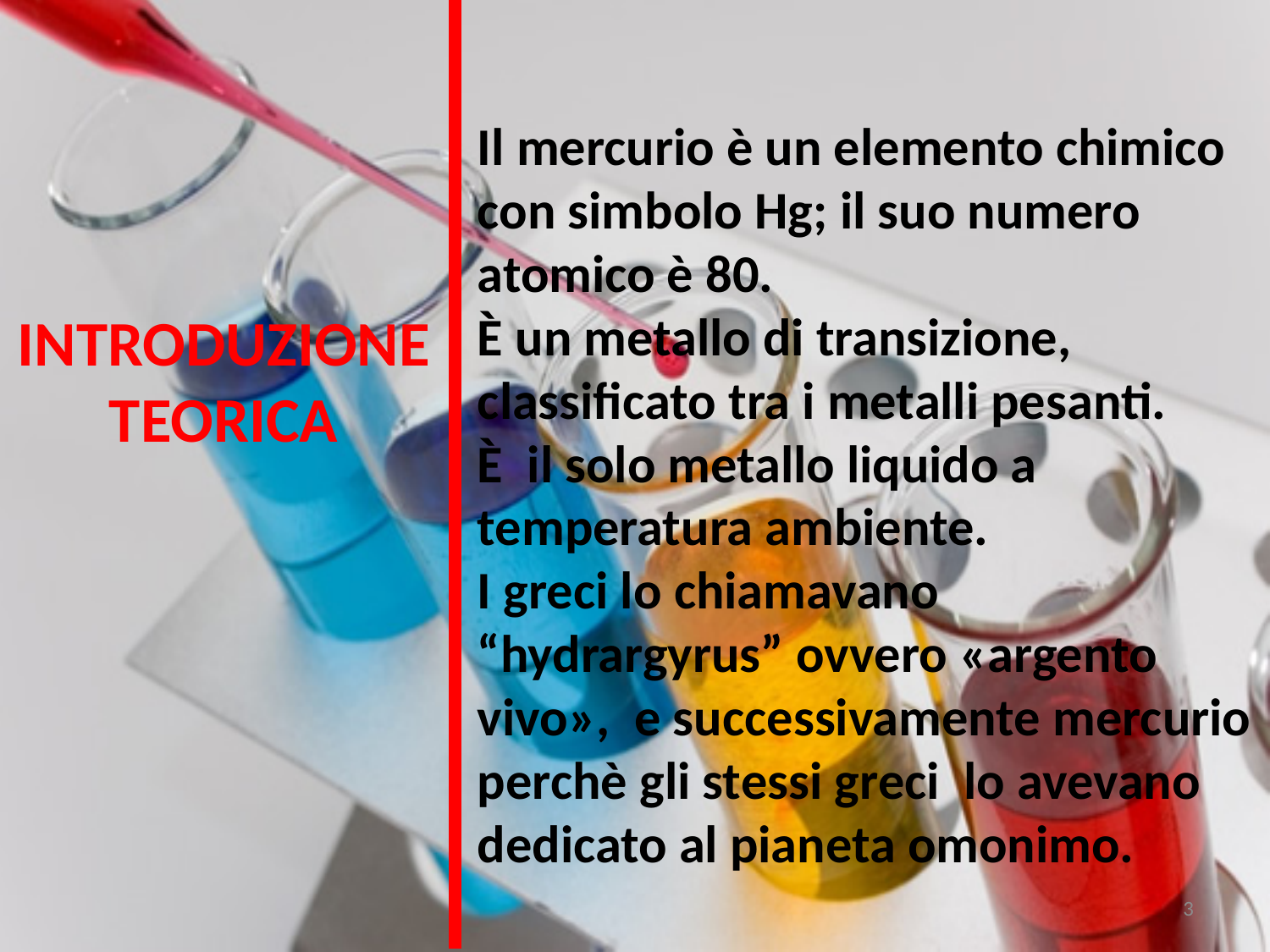

Il mercurio è un elemento chimico con simbolo Hg; il suo numero atomico è 80.
È un metallo di transizione, classificato tra i metalli pesanti.
È  il solo metallo liquido a temperatura ambiente.
I greci lo chiamavano “hydrargyrus” ovvero «argento vivo»,  e successivamente mercurio perchè gli stessi greci  lo avevano dedicato al pianeta omonimo.
INTRODUZIONE TEORICA
3